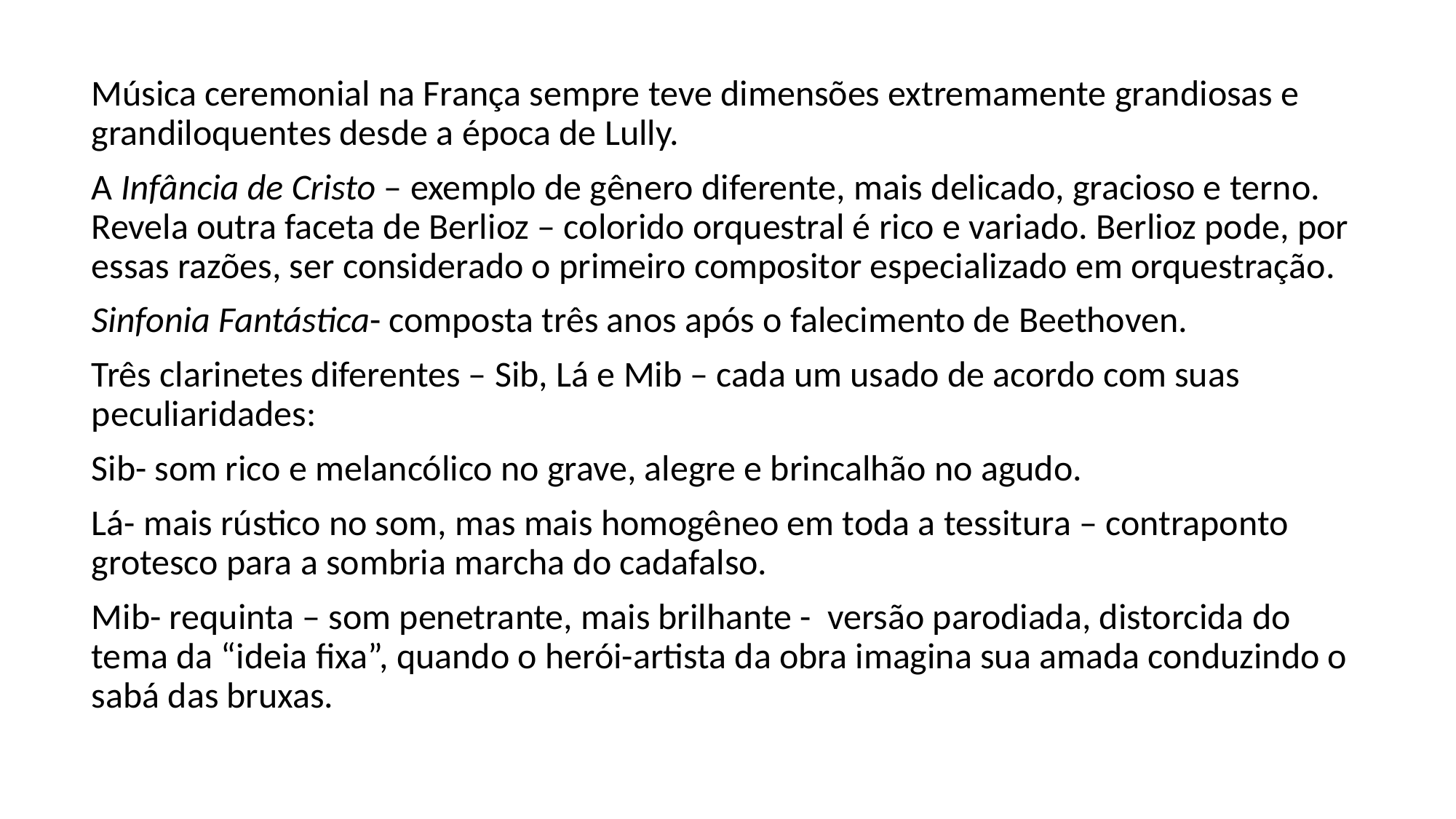

Música ceremonial na França sempre teve dimensões extremamente grandiosas e grandiloquentes desde a época de Lully.
A Infância de Cristo – exemplo de gênero diferente, mais delicado, gracioso e terno. Revela outra faceta de Berlioz – colorido orquestral é rico e variado. Berlioz pode, por essas razões, ser considerado o primeiro compositor especializado em orquestração.
Sinfonia Fantástica- composta três anos após o falecimento de Beethoven.
Três clarinetes diferentes – Sib, Lá e Mib – cada um usado de acordo com suas peculiaridades:
Sib- som rico e melancólico no grave, alegre e brincalhão no agudo.
Lá- mais rústico no som, mas mais homogêneo em toda a tessitura – contraponto grotesco para a sombria marcha do cadafalso.
Mib- requinta – som penetrante, mais brilhante -  versão parodiada, distorcida do tema da “ideia fixa”, quando o herói-artista da obra imagina sua amada conduzindo o sabá das bruxas.